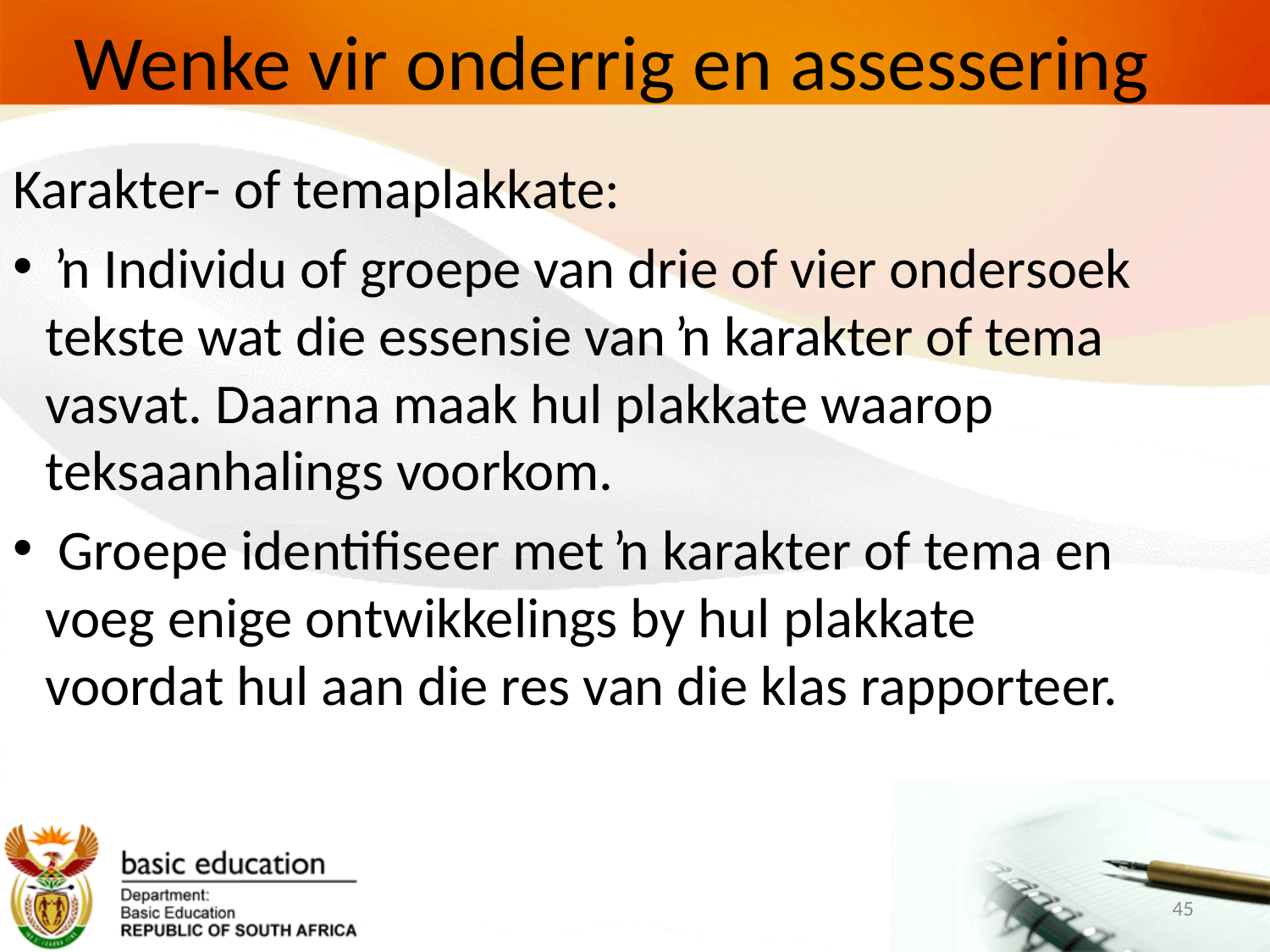

# Wenke vir onderrig en assessering
Karakter- of temaplakkate:
 ŉ Individu of groepe van drie of vier ondersoek tekste wat die essensie van ŉ karakter of tema vasvat. Daarna maak hul plakkate waarop teksaanhalings voorkom.
 Groepe identifiseer met ŉ karakter of tema en voeg enige ontwikkelings by hul plakkate voordat hul aan die res van die klas rapporteer.

45